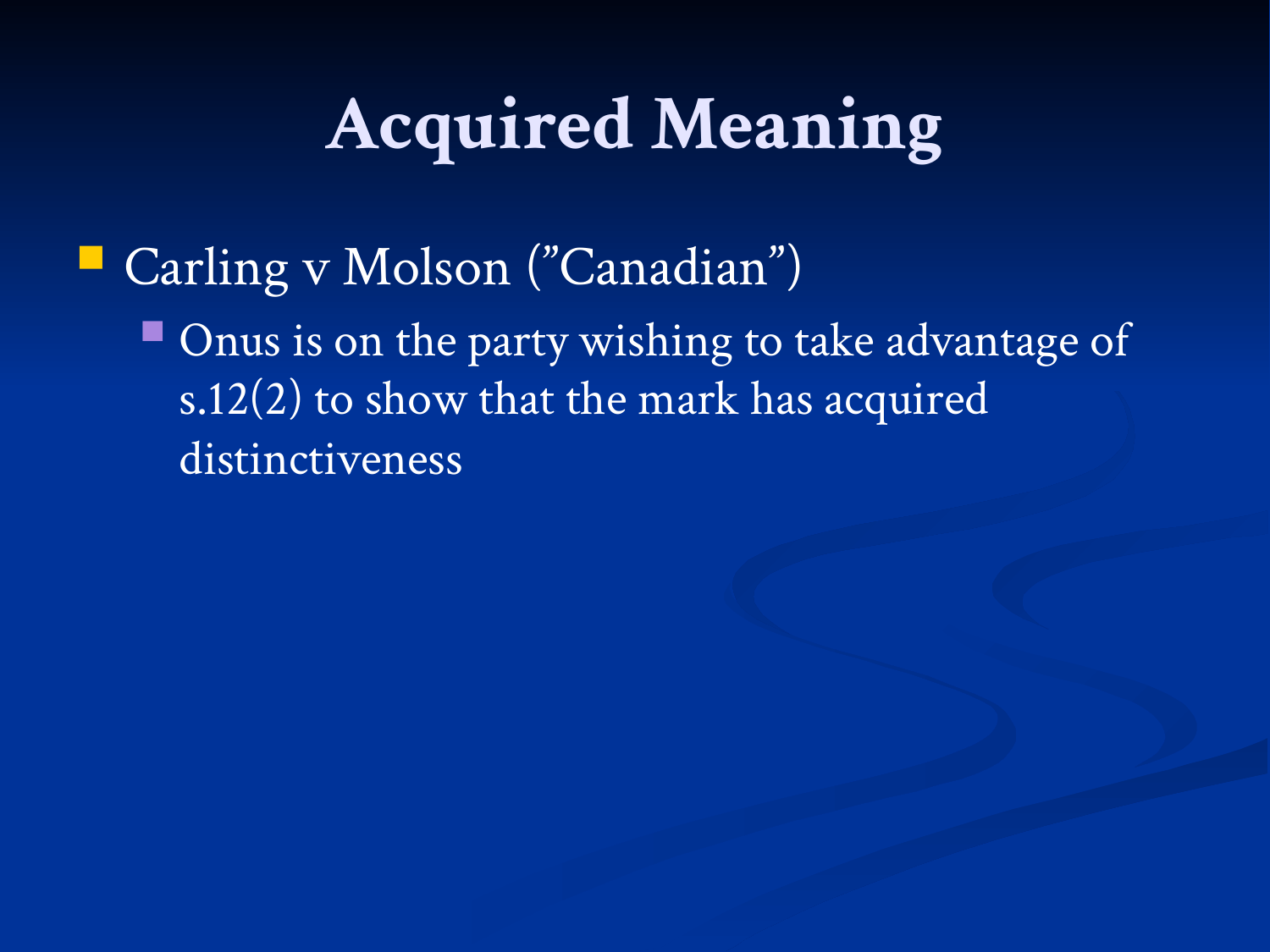

# Acquired Meaning
Carling v Molson (”Canadian”)
Onus is on the party wishing to take advantage of s.12(2) to show that the mark has acquired distinctiveness